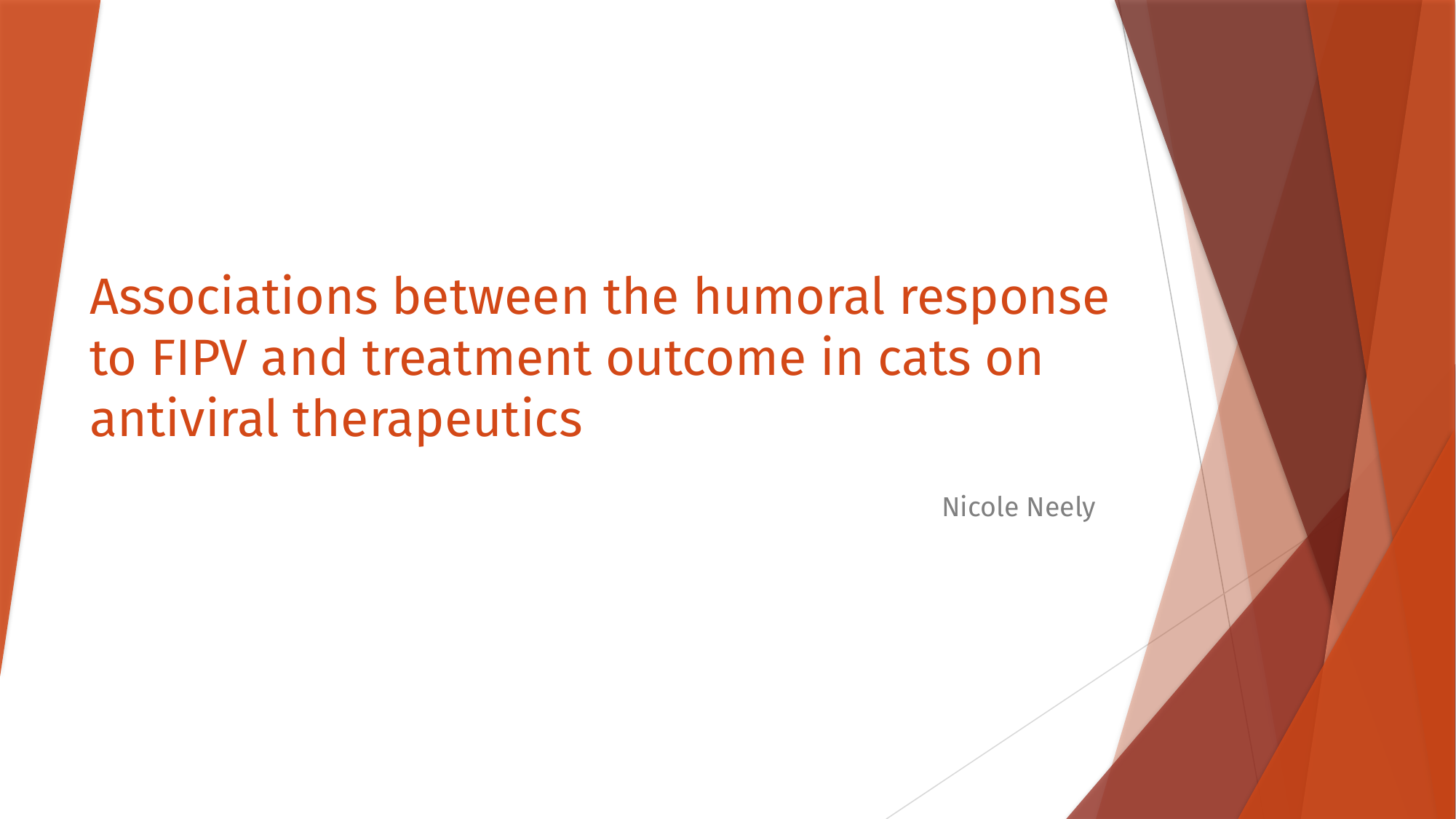

# Associations between the humoral response to FIPV and treatment outcome in cats on antiviral therapeutics
Nicole Neely